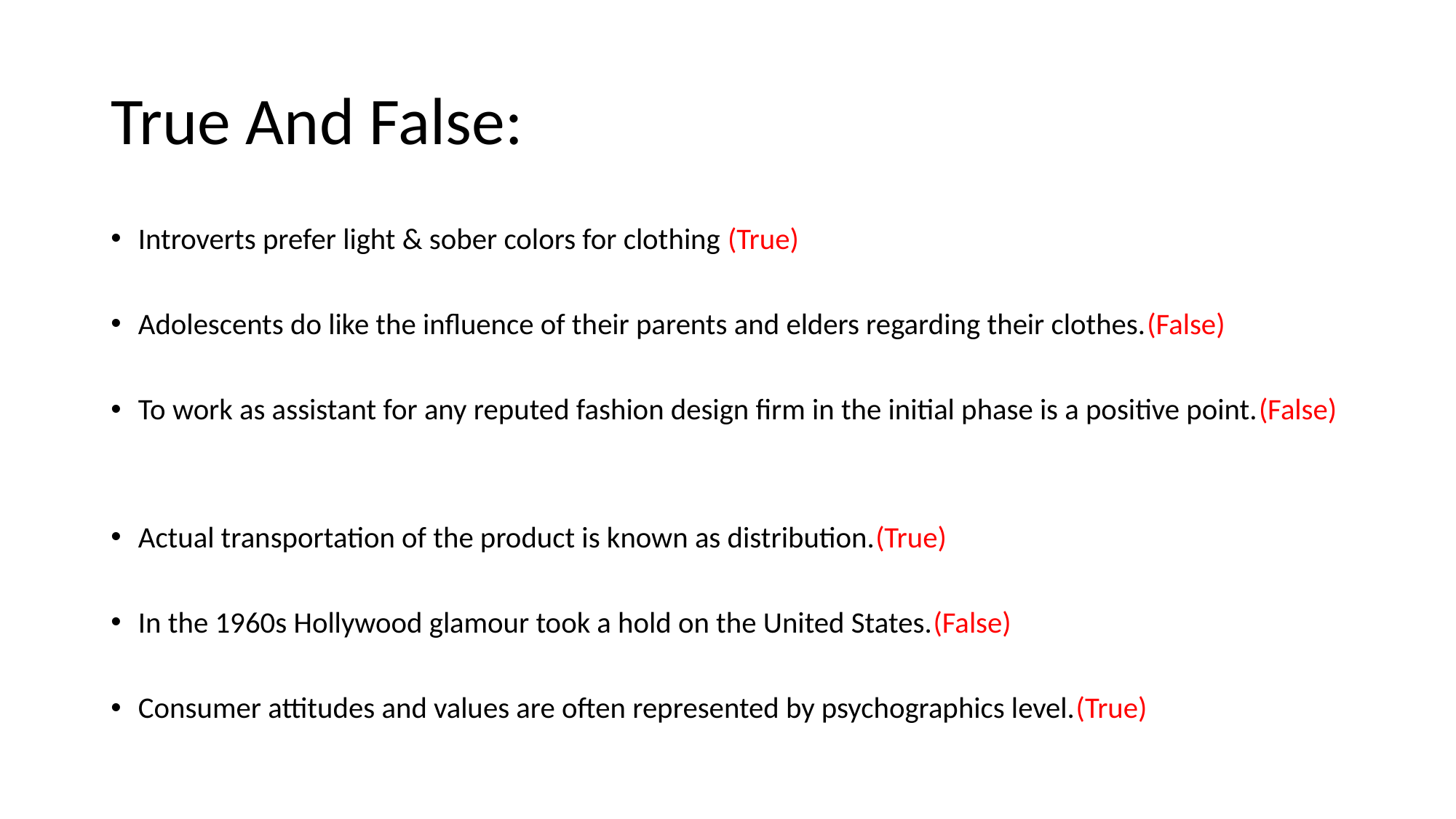

# True And False:
Introverts prefer light & sober colors for clothing (True)

Adolescents do like the influence of their parents and elders regarding their clothes.(False)

To work as assistant for any reputed fashion design firm in the initial phase is a positive point.(False)

Actual transportation of the product is known as distribution.(True)

In the 1960s Hollywood glamour took a hold on the United States.(False)

Consumer attitudes and values are often represented by psychographics level.(True)